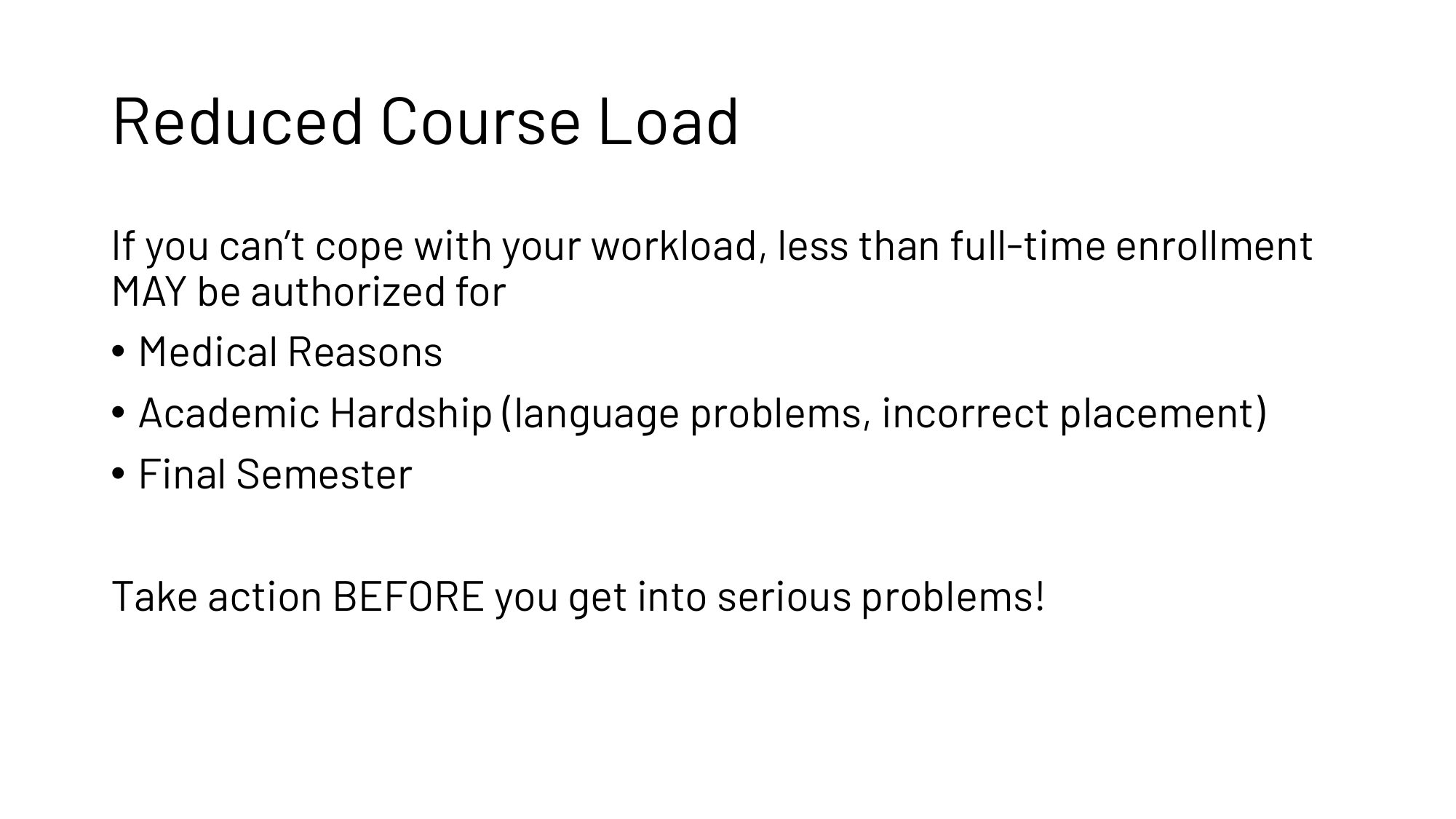

# Reduced Course Load
If you can’t cope with your workload, less than full-time enrollment MAY be authorized for
Medical Reasons
Academic Hardship (language problems, incorrect placement)
Final Semester

Take action BEFORE you get into serious problems!